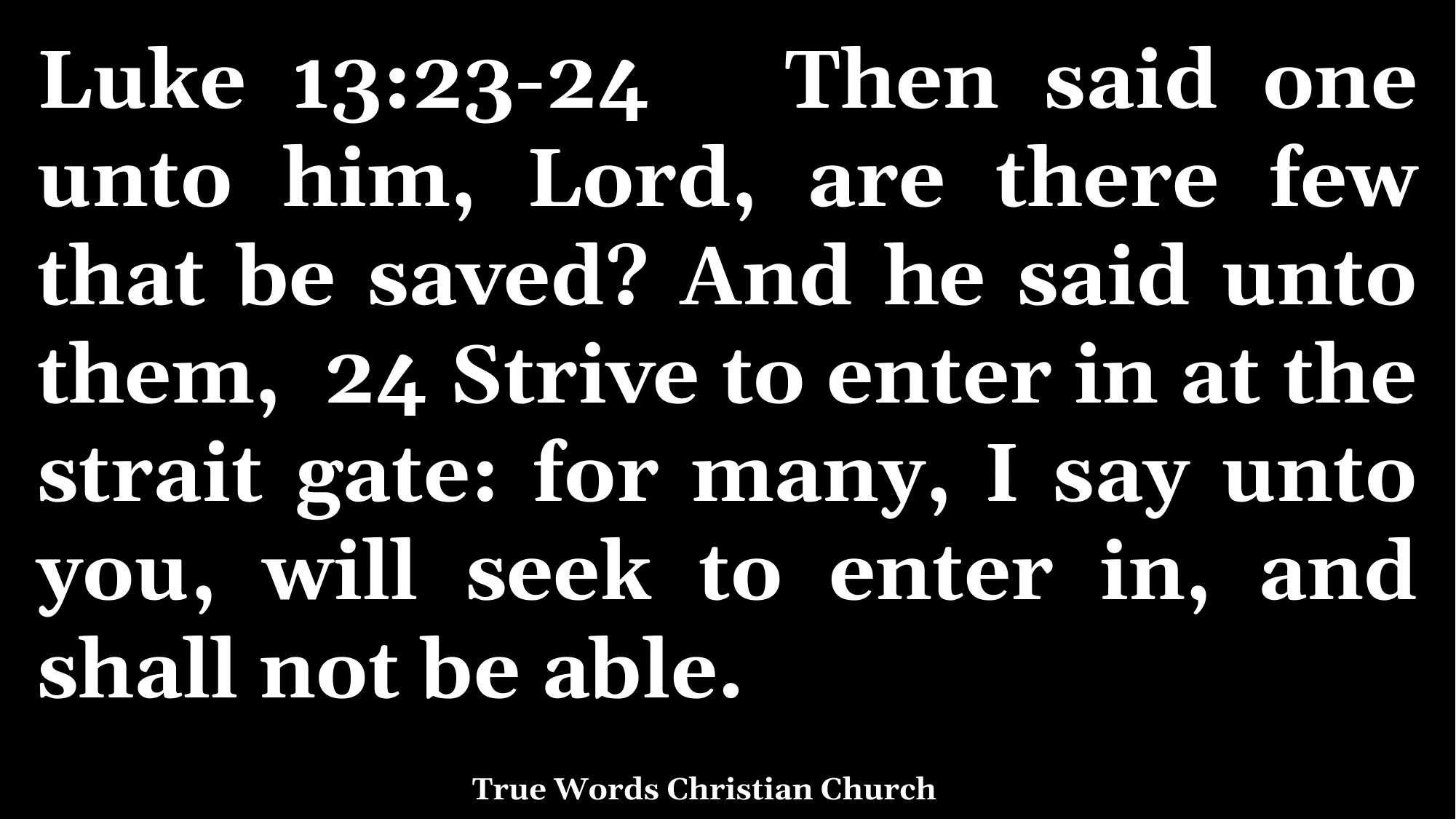

Luke 13:23-24   Then said one unto him, Lord, are there few that be saved? And he said unto them,  24 Strive to enter in at the strait gate: for many, I say unto you, will seek to enter in, and shall not be able.
True Words Christian Church